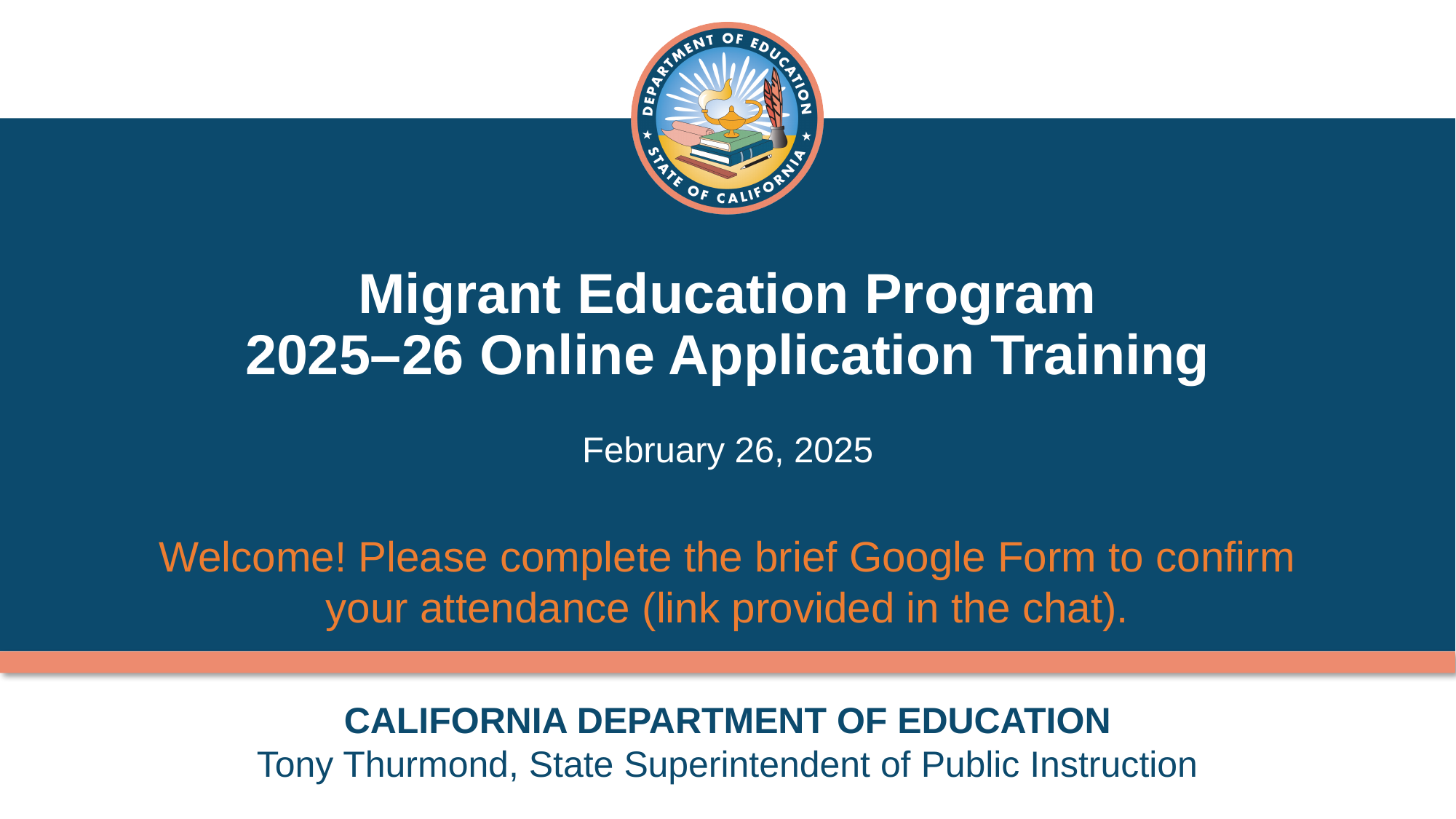

# Migrant Education Program 2025–26 Online Application Training February 26, 2025

Welcome! Please complete the brief Google Form to confirm your attendance (link provided in the chat).